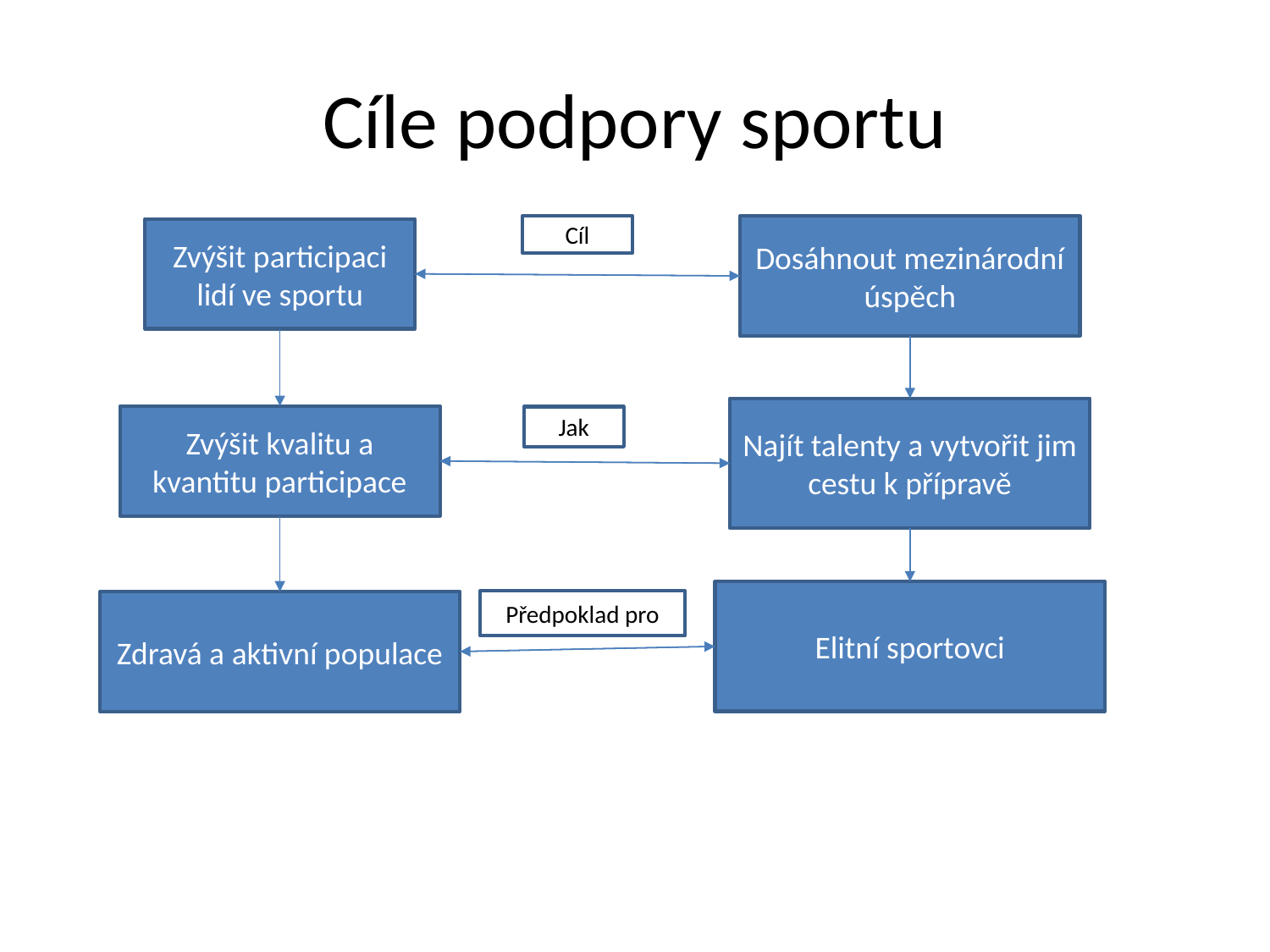

# Cíle podpory sportu
Cíl
Dosáhnout mezinárodní úspěch
Zvýšit participaci lidí ve sportu
Najít talenty a vytvořit jim cestu k přípravě
Zvýšit kvalitu a kvantitu participace
Jak
Elitní sportovci
Předpoklad pro
Zdravá a aktivní populace